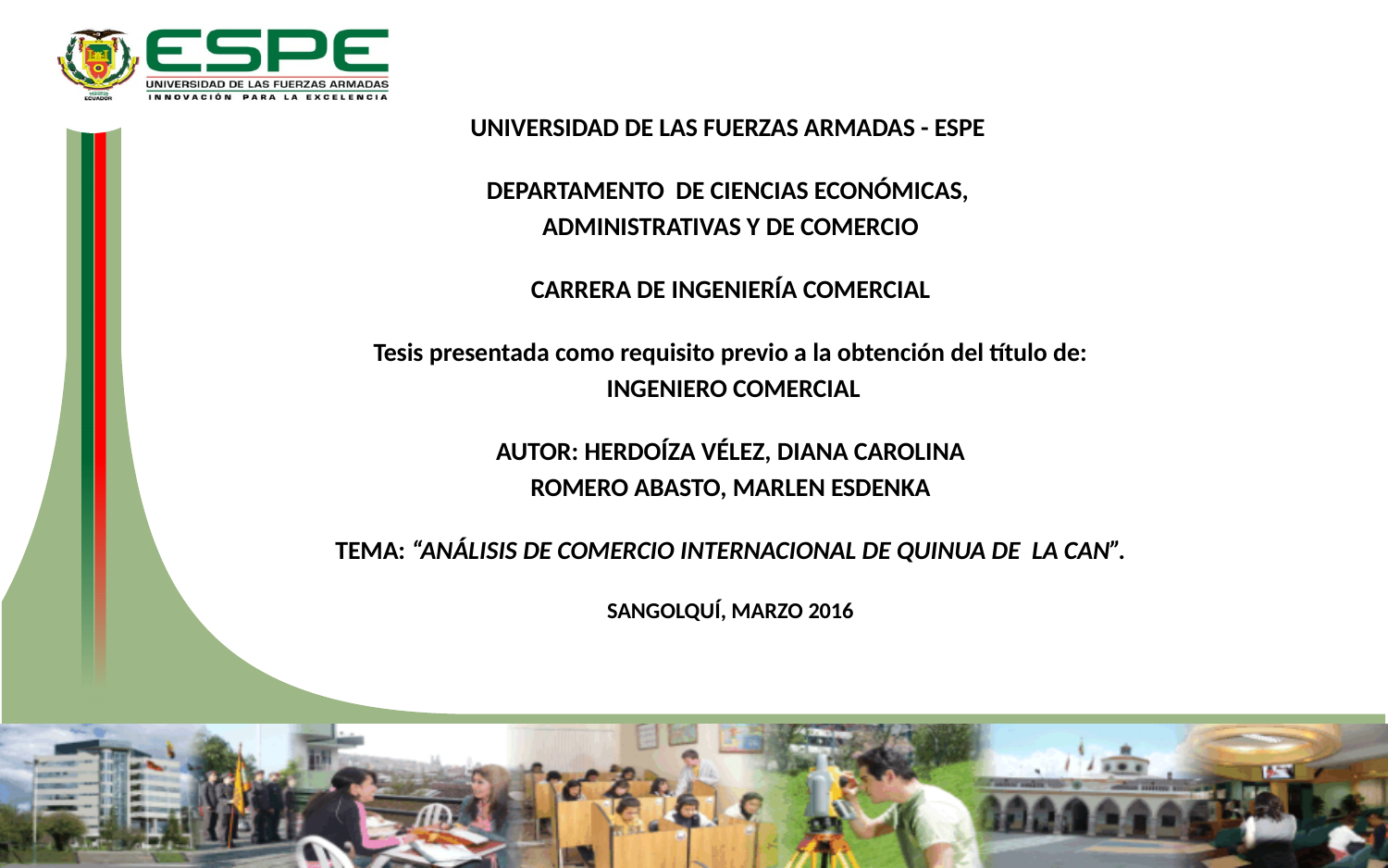

UNIVERSIDAD DE LAS FUERZAS ARMADAS - ESPE

DEPARTAMENTO  DE CIENCIAS ECONÓMICAS,
ADMINISTRATIVAS Y DE COMERCIO

CARRERA DE INGENIERÍA COMERCIAL

Tesis presentada como requisito previo a la obtención del título de:
 INGENIERO COMERCIAL

AUTOR: HERDOÍZA VÉLEZ, DIANA CAROLINA
ROMERO ABASTO, MARLEN ESDENKA

TEMA: “ANÁLISIS DE COMERCIO INTERNACIONAL DE QUINUA DE  LA CAN”.

SANGOLQUÍ, MARZO 2016